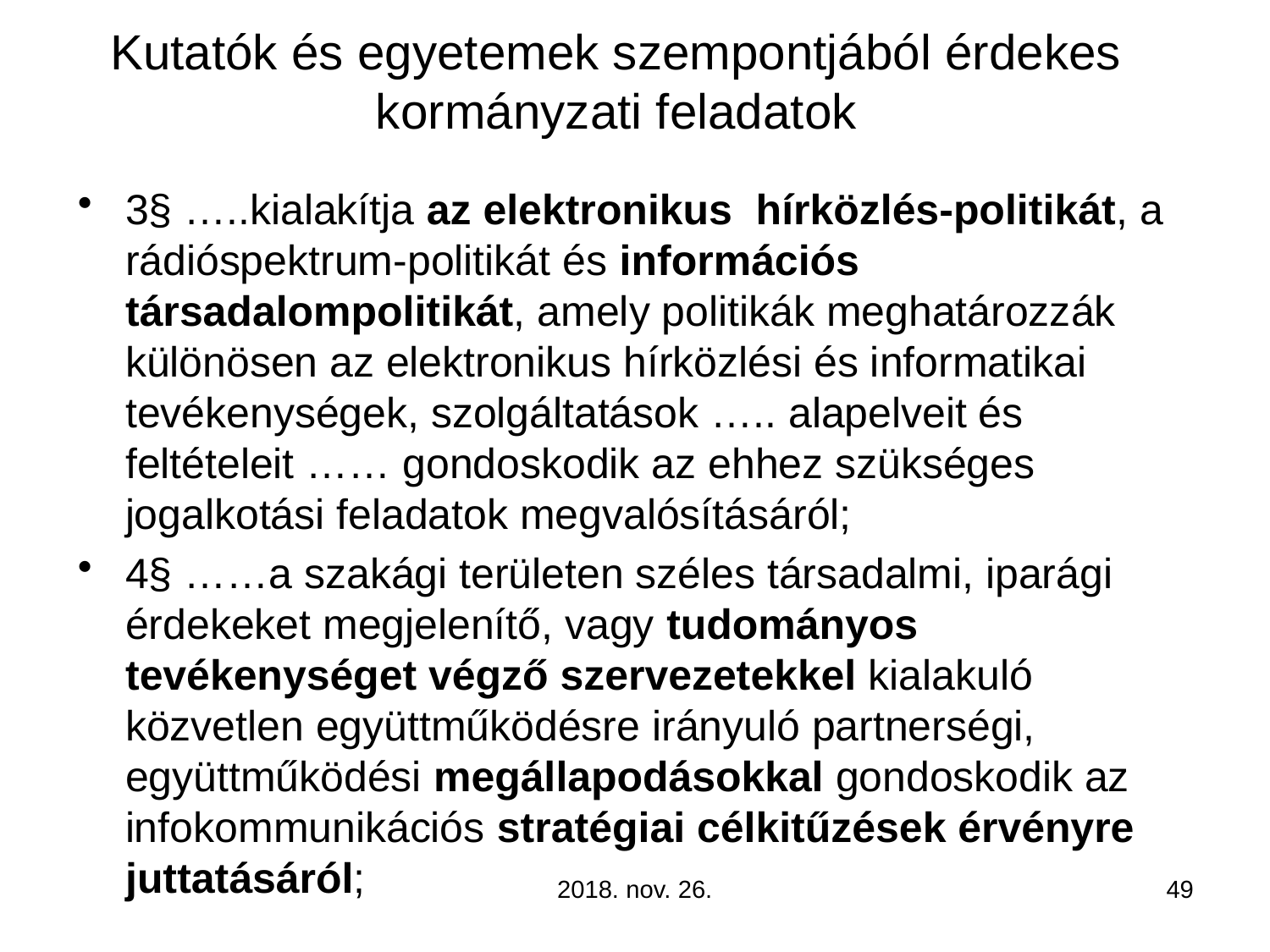

# Kutatók és egyetemek szempontjából érdekes kormányzati feladatok
3§ …..kialakítja az elektronikus  hírközlés-politikát, a rádióspektrum-politikát és információs társadalompolitikát, amely politikák meghatározzák különösen az elektronikus hírközlési és informatikai tevékenységek, szolgáltatások ….. alapelveit és feltételeit …… gondoskodik az ehhez szükséges jogalkotási feladatok megvalósításáról;
4§ ……a szakági területen széles társadalmi, iparági érdekeket megjelenítő, vagy tudományos tevékenységet végző szervezetekkel kialakuló közvetlen együttműködésre irányuló partnerségi, együttműködési megállapodásokkal gondoskodik az infokommunikációs stratégiai célkitűzések érvényre juttatásáról;
2018. nov. 26.
49